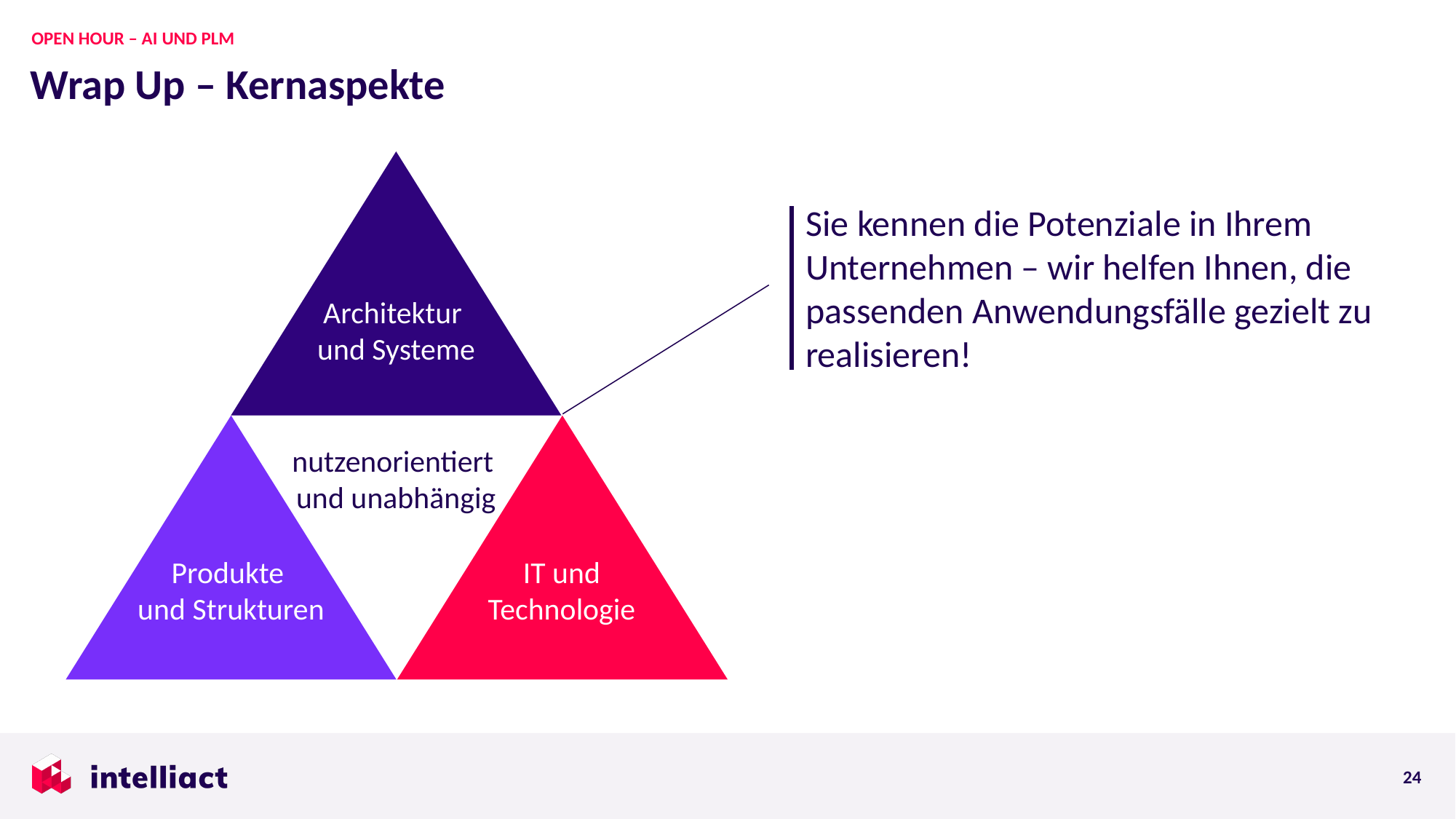

Open HOUR – AI und PLM
# Wrap Up – Kernaspekte

Sie kennen die Potenziale in Ihrem Unternehmen – wir helfen Ihnen, die passenden Anwendungsfälle gezielt zu realisieren!
Architektur
und Systeme

nutzenorientiert
und unabhängig
Produkte
und Strukturen
IT und
Technologie
24